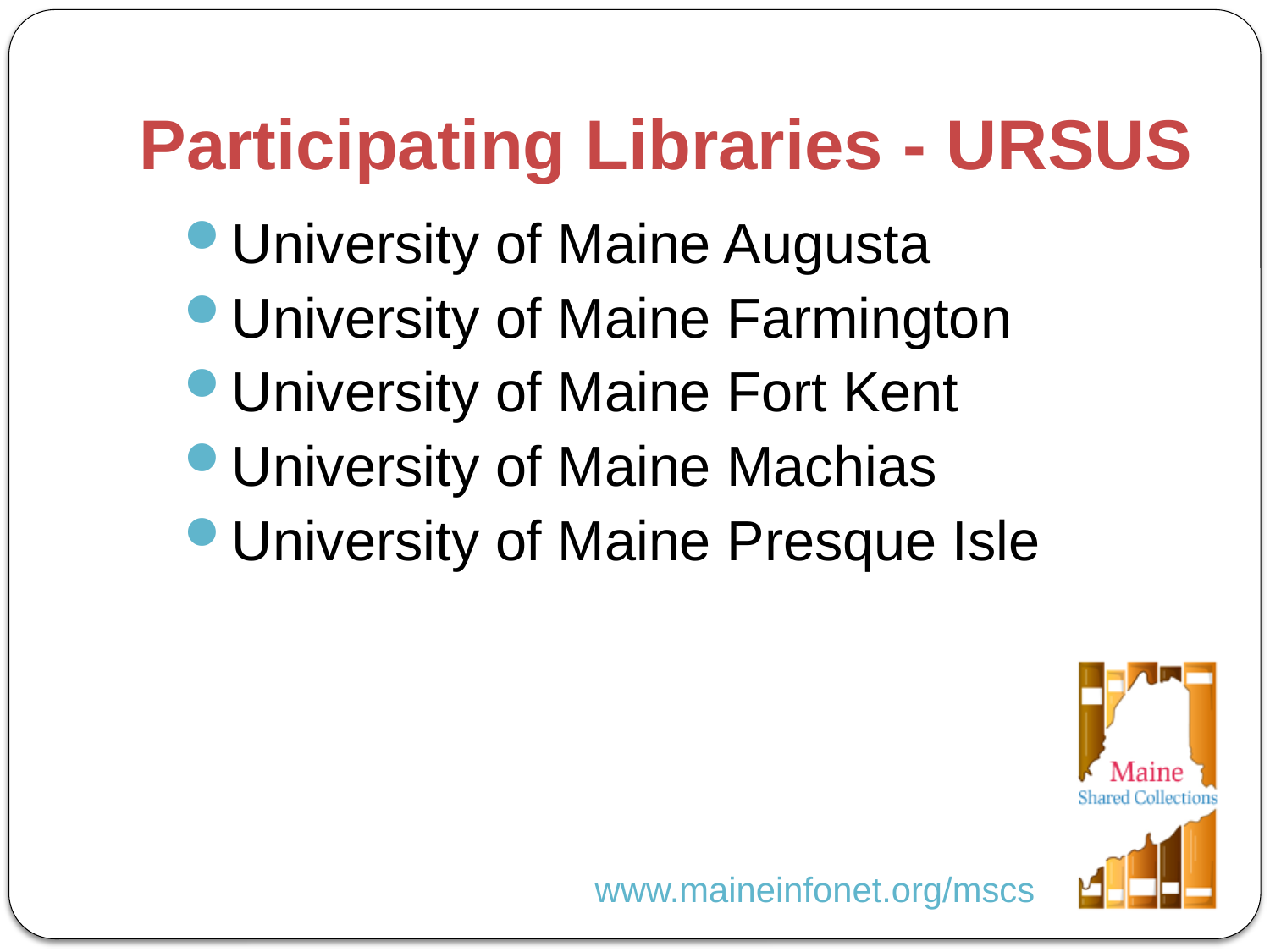

# Participating Libraries - URSUS
University of Maine Augusta
University of Maine Farmington
University of Maine Fort Kent
University of Maine Machias
University of Maine Presque Isle

www.maineinfonet.org/mscs